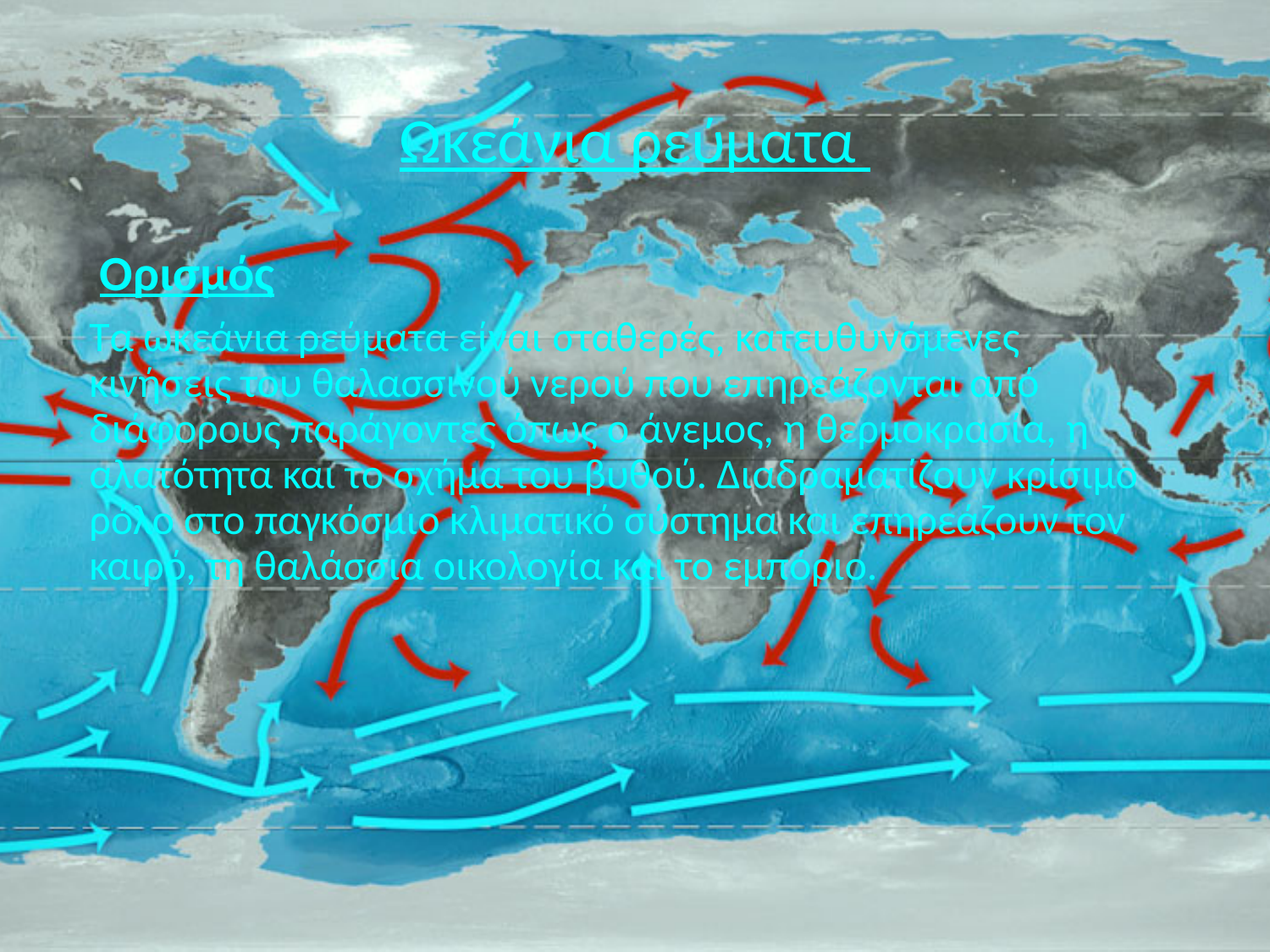

# Ωκεάνια ρεύματα
Ορισμός
Τα ωκεάνια ρεύματα είναι σταθερές, κατευθυνόμενες κινήσεις του θαλασσινού νερού που επηρεάζονται από διάφορους παράγοντες όπως ο άνεμος, η θερμοκρασία, η αλατότητα και το σχήμα του βυθού. Διαδραματίζουν κρίσιμο ρόλο στο παγκόσμιο κλιματικό σύστημα και επηρεάζουν τον καιρό, τη θαλάσσια οικολογία και το εμπόριο.